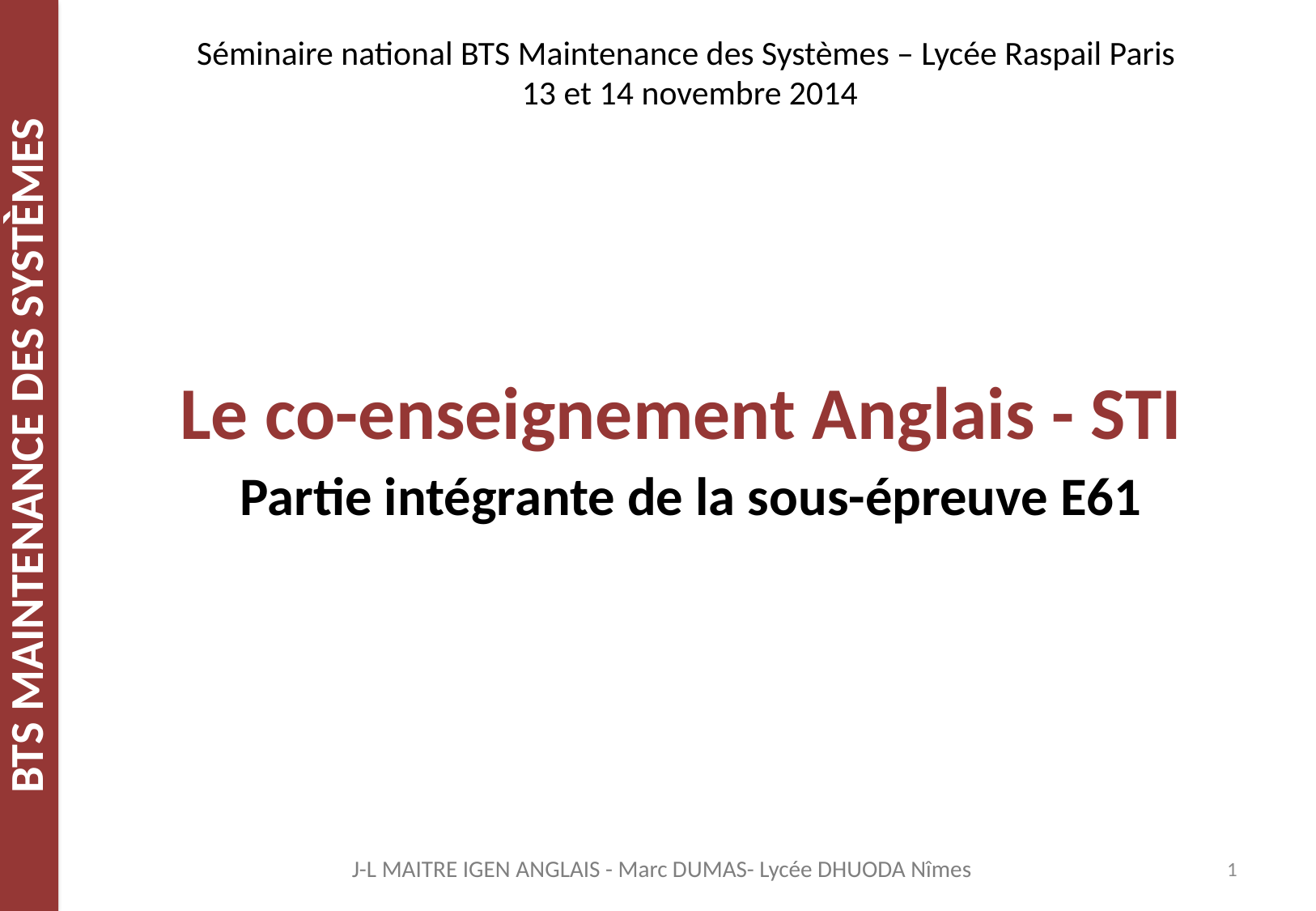

Séminaire national BTS Maintenance des Systèmes – Lycée Raspail Paris
13 et 14 novembre 2014
# Le co-enseignement Anglais - STI
Partie intégrante de la sous-épreuve E61
1
J-L MAITRE IGEN ANGLAIS - Marc DUMAS- Lycée DHUODA Nîmes